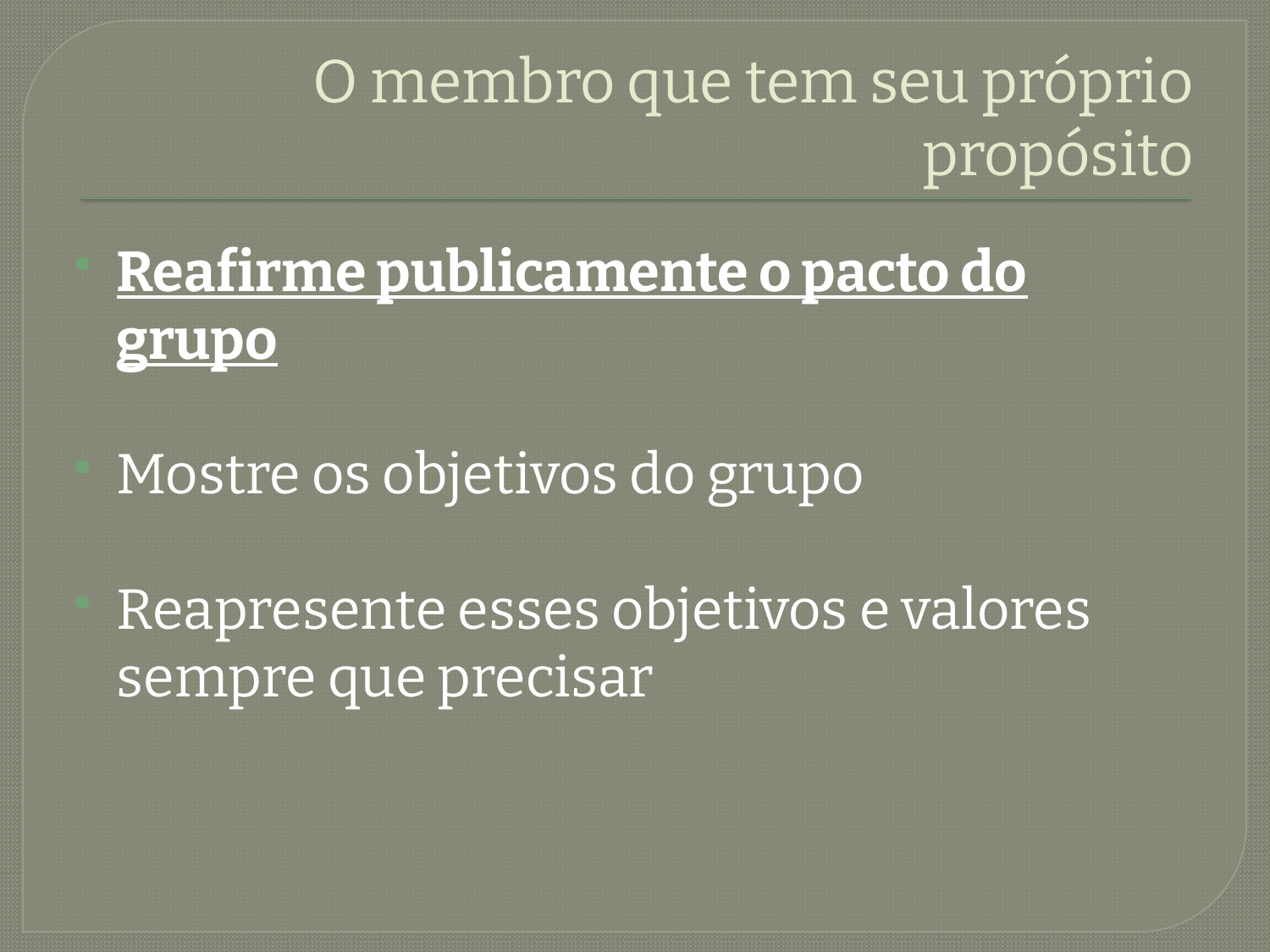

# O membro que tem seu próprio propósito
Reafirme publicamente o pacto do grupo

Mostre os objetivos do grupo

Reapresente esses objetivos e valores sempre que precisar